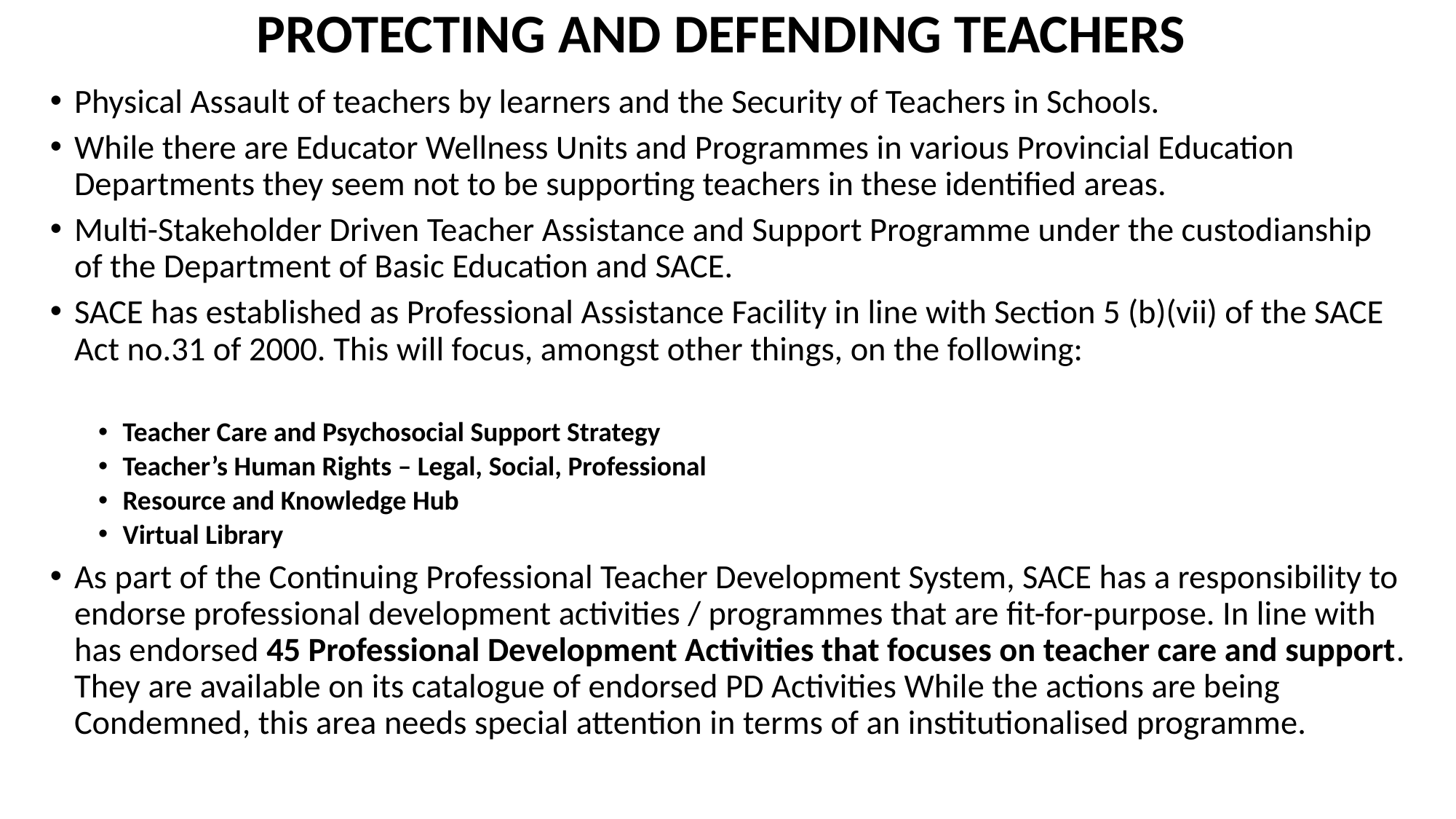

# PROTECTING AND DEFENDING TEACHERS
Physical Assault of teachers by learners and the Security of Teachers in Schools.
While there are Educator Wellness Units and Programmes in various Provincial Education Departments they seem not to be supporting teachers in these identified areas.
Multi-Stakeholder Driven Teacher Assistance and Support Programme under the custodianship of the Department of Basic Education and SACE.
SACE has established as Professional Assistance Facility in line with Section 5 (b)(vii) of the SACE Act no.31 of 2000. This will focus, amongst other things, on the following:

Teacher Care and Psychosocial Support Strategy
Teacher’s Human Rights – Legal, Social, Professional
Resource and Knowledge Hub
Virtual Library
As part of the Continuing Professional Teacher Development System, SACE has a responsibility to endorse professional development activities / programmes that are fit-for-purpose. In line with has endorsed 45 Professional Development Activities that focuses on teacher care and support. They are available on its catalogue of endorsed PD Activities While the actions are being Condemned, this area needs special attention in terms of an institutionalised programme.